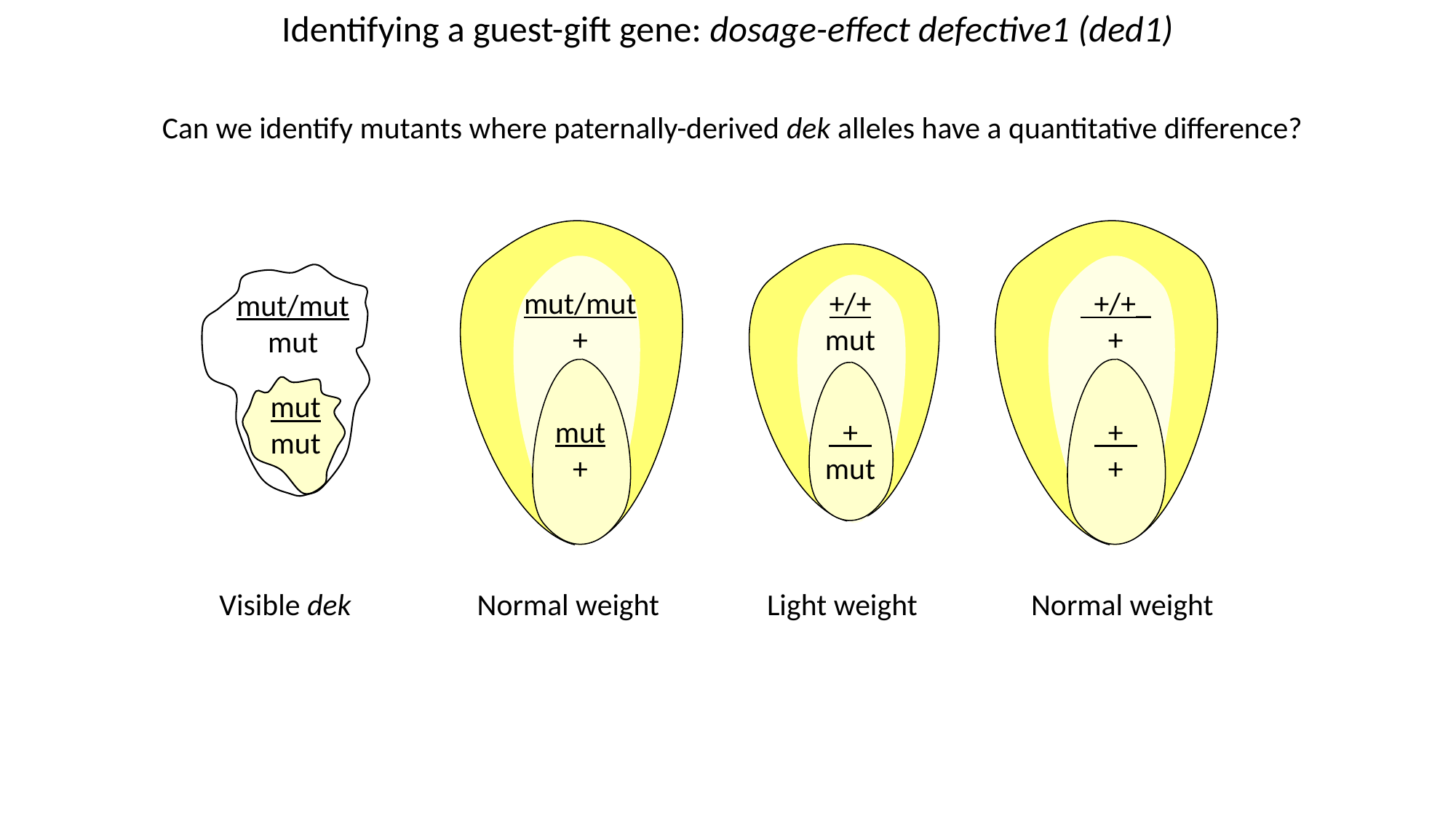

Identifying a guest-gift gene: dosage-effect defective1 (ded1)
Can we identify mutants where paternally-derived dek alleles have a quantitative difference?

mut/mut
+
mut
+
Normal weight

  +/+_
+
  +
+
Normal weight

+/+
mut

  +
mut
Light weight

mut/mut
mut

mut
mut
Visible dek